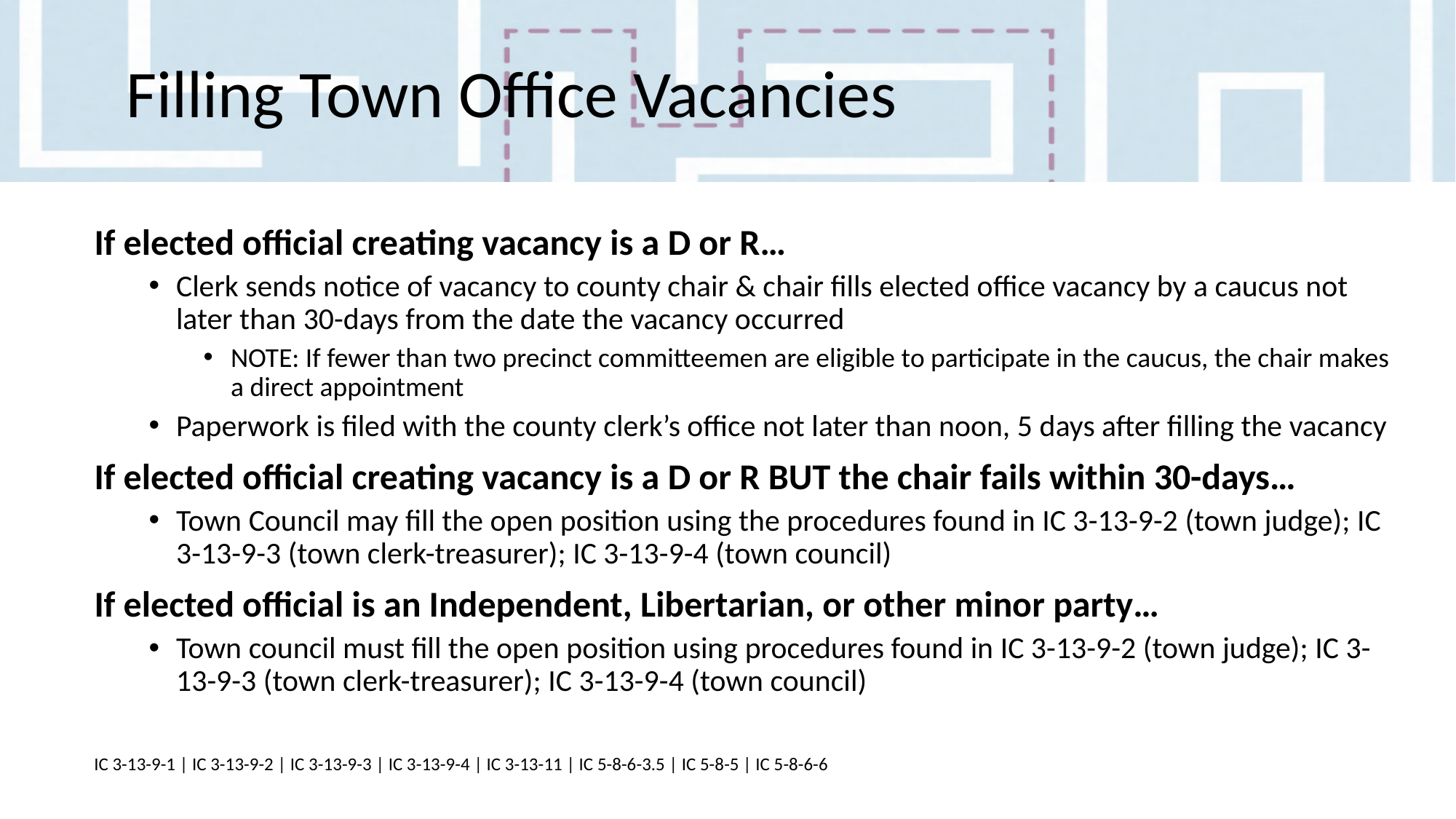

# Filling Town Office Vacancies
If elected official creating vacancy is a D or R…
Clerk sends notice of vacancy to county chair & chair fills elected office vacancy by a caucus not later than 30-days from the date the vacancy occurred
NOTE: If fewer than two precinct committeemen are eligible to participate in the caucus, the chair makes a direct appointment
Paperwork is filed with the county clerk’s office not later than noon, 5 days after filling the vacancy
If elected official creating vacancy is a D or R BUT the chair fails within 30-days…
Town Council may fill the open position using the procedures found in IC 3-13-9-2 (town judge); IC 3-13-9-3 (town clerk-treasurer); IC 3-13-9-4 (town council)
If elected official is an Independent, Libertarian, or other minor party…
Town council must fill the open position using procedures found in IC 3-13-9-2 (town judge); IC 3-13-9-3 (town clerk-treasurer); IC 3-13-9-4 (town council)

IC 3-13-9-1 | IC 3-13-9-2 | IC 3-13-9-3 | IC 3-13-9-4 | IC 3-13-11 | IC 5-8-6-3.5 | IC 5-8-5 | IC 5-8-6-6